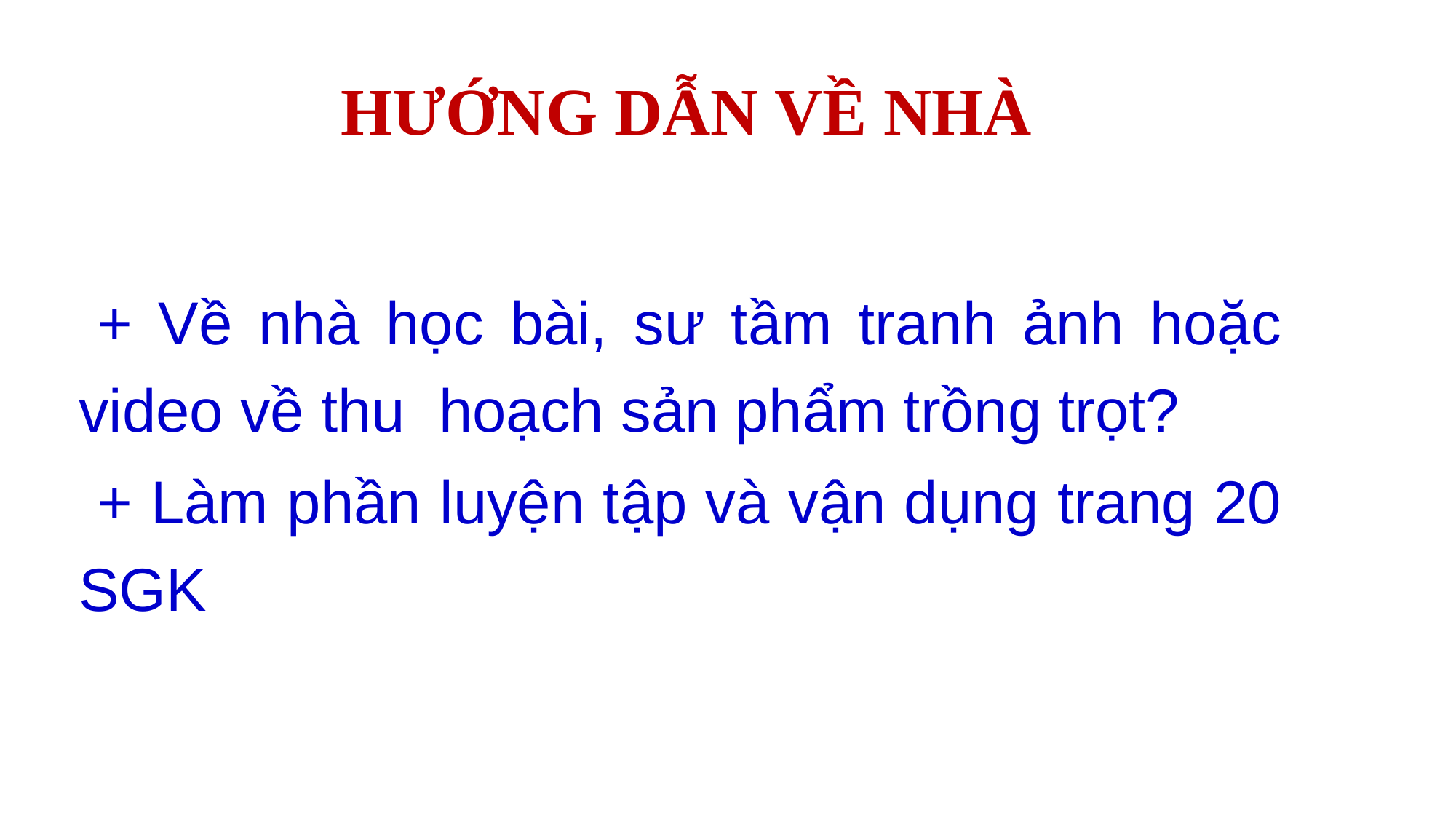

# HƯỚNG DẪN VỀ NHÀ
+ Về nhà học bài, sư tầm tranh ảnh hoặc video về thu  hoạch sản phẩm trồng trọt?
+ Làm phần luyện tập và vận dụng trang 20 SGK